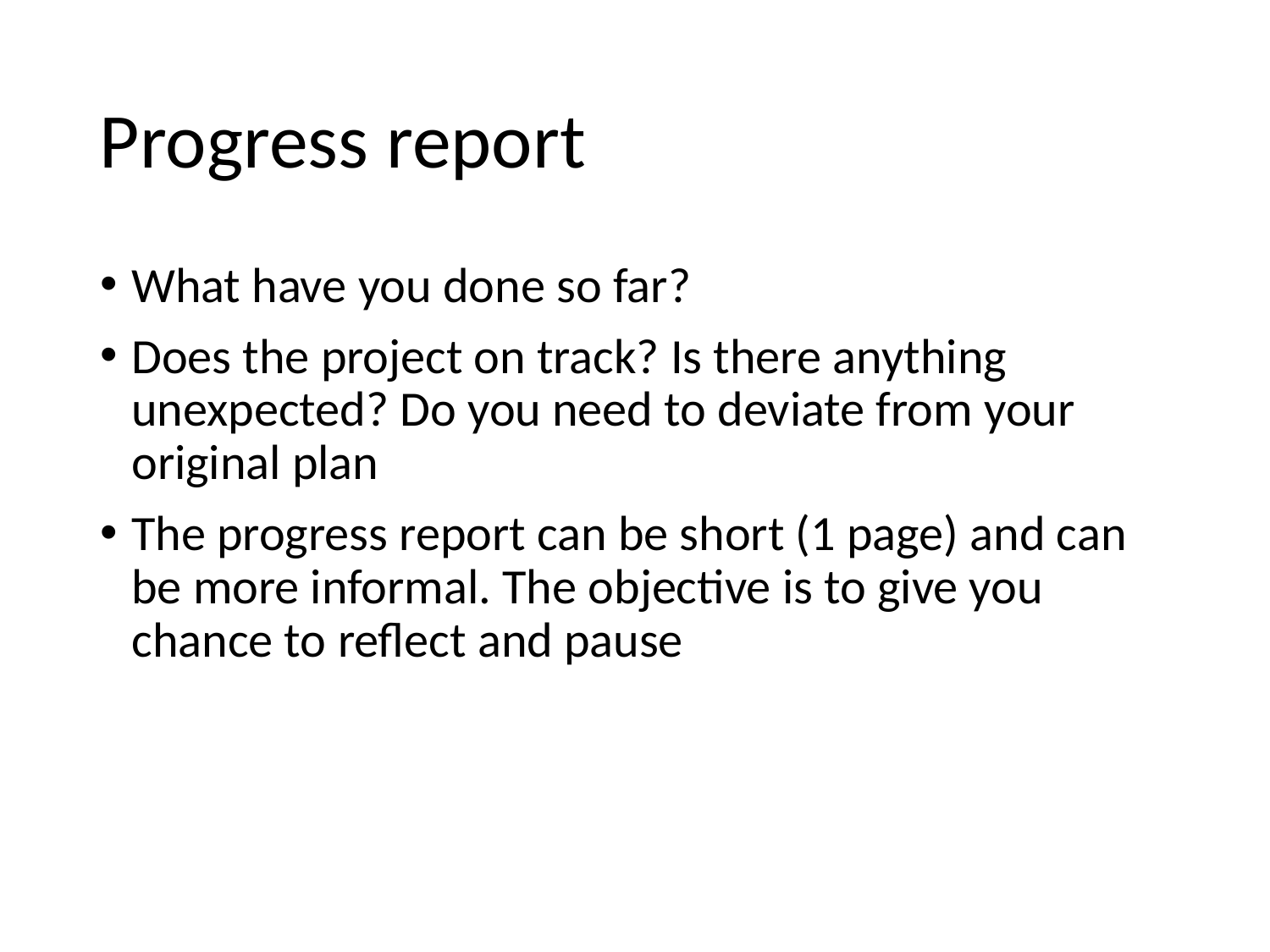

Progress report
What have you done so far?
Does the project on track? Is there anything unexpected? Do you need to deviate from your original plan
The progress report can be short (1 page) and can be more informal. The objective is to give you chance to reflect and pause